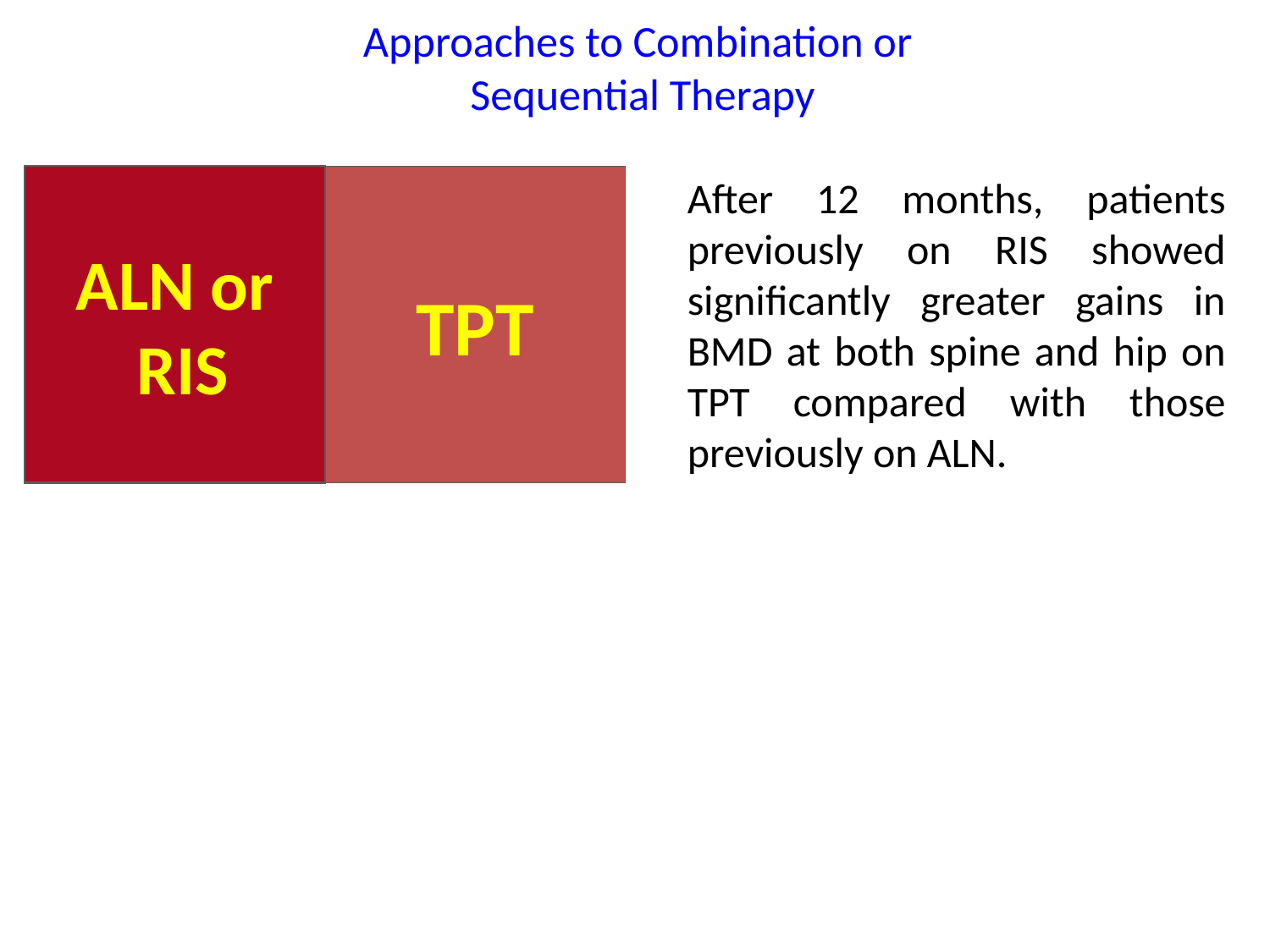

# Approaches to Combination or Sequential Therapy
After 12 months, patients previously on RIS showed significantly greater gains in BMD at both spine and hip on TPT compared with those previously on ALN.
TPT
ALN or
 RIS